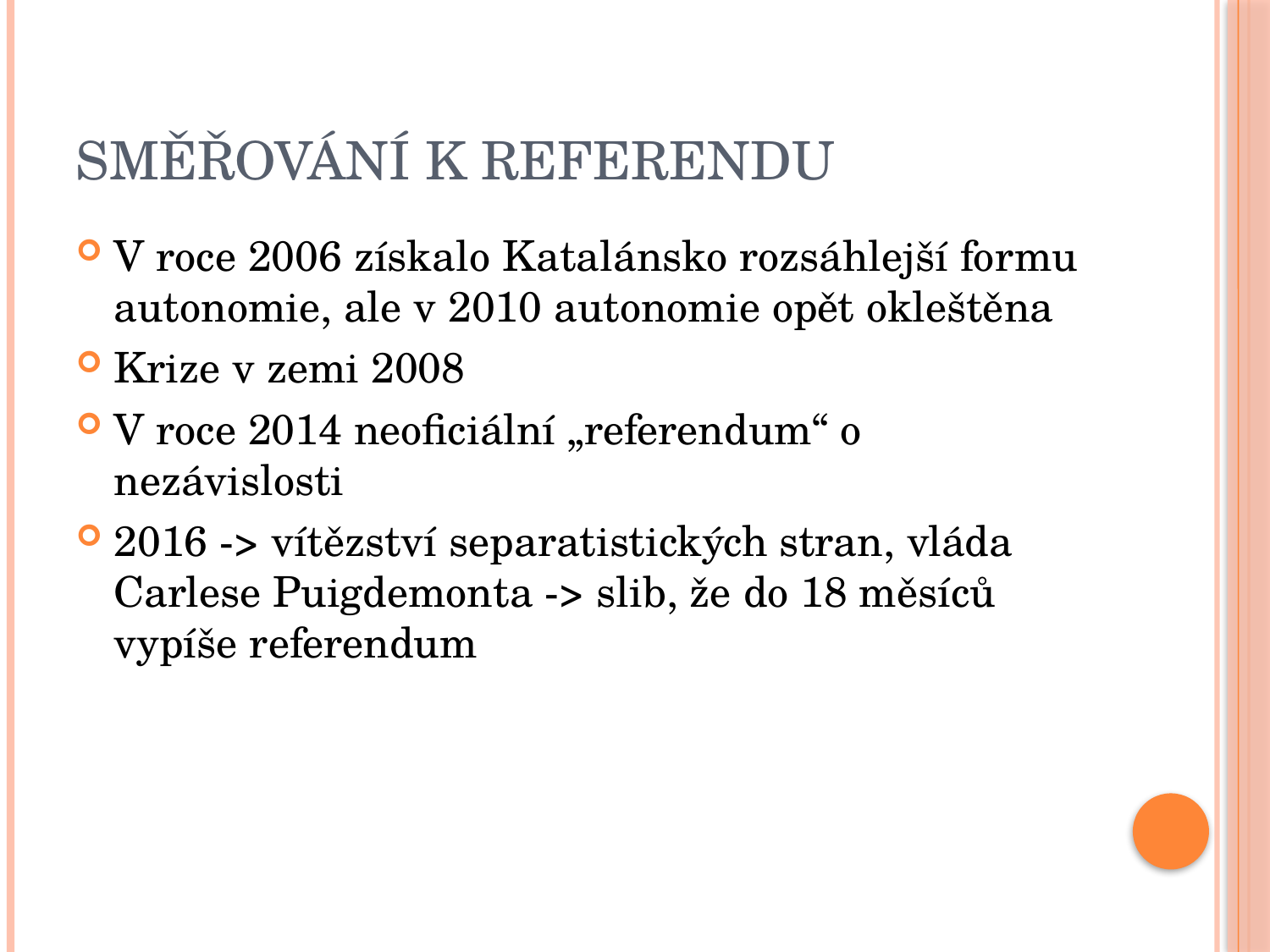

# Směřování k referendu
V roce 2006 získalo Katalánsko rozsáhlejší formu autonomie, ale v 2010 autonomie opět okleštěna
Krize v zemi 2008
V roce 2014 neoficiální „referendum“ o nezávislosti
2016 -> vítězství separatistických stran, vláda Carlese Puigdemonta -> slib, že do 18 měsíců vypíše referendum